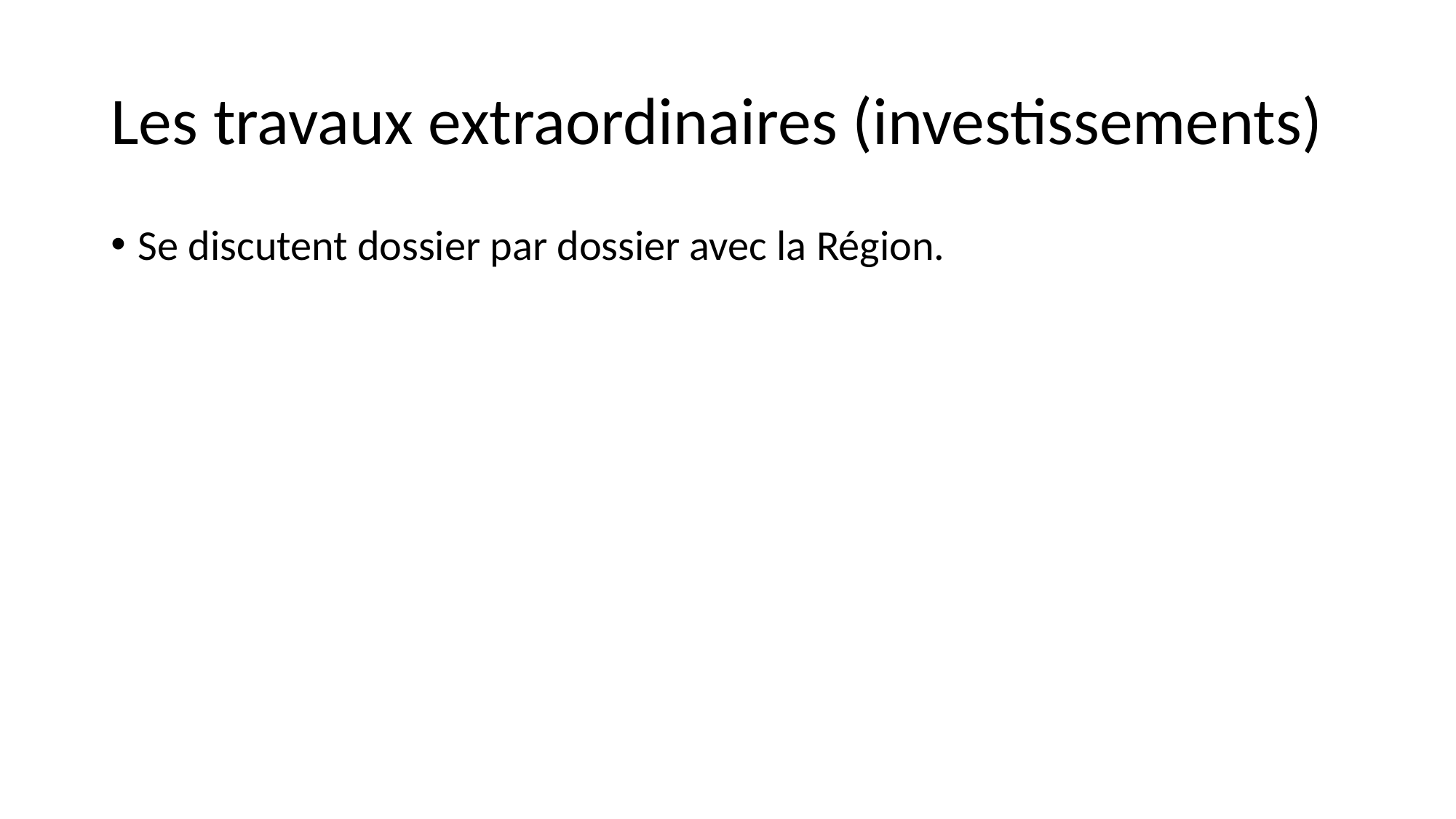

# Les travaux extraordinaires (investissements)
Se discutent dossier par dossier avec la Région.